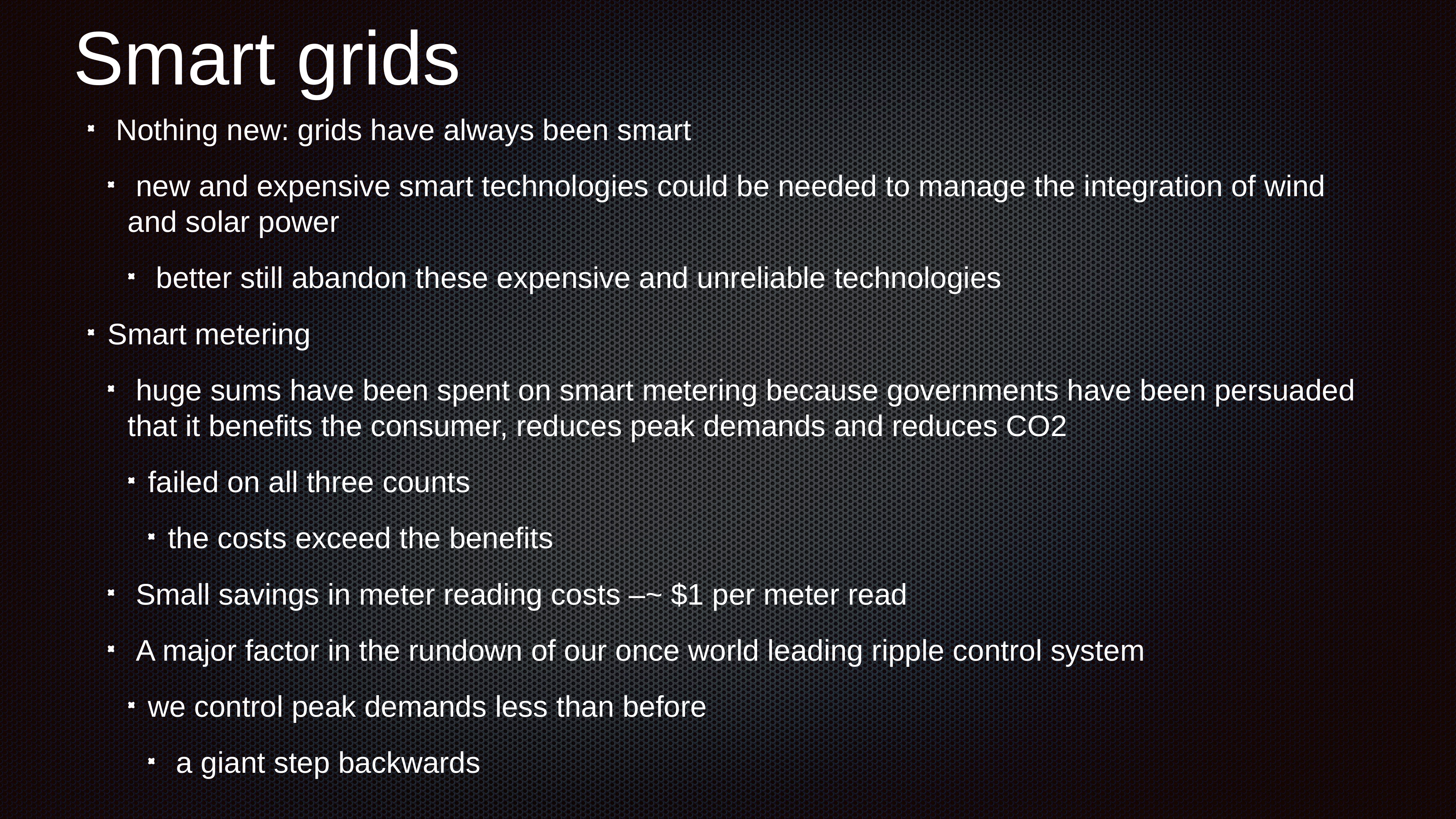

# Smart grids
 Nothing new: grids have always been smart
 new and expensive smart technologies could be needed to manage the integration of wind and solar power
 better still abandon these expensive and unreliable technologies
Smart metering
 huge sums have been spent on smart metering because governments have been persuaded that it benefits the consumer, reduces peak demands and reduces CO2
failed on all three counts
the costs exceed the benefits
 Small savings in meter reading costs –~ $1 per meter read
 A major factor in the rundown of our once world leading ripple control system
we control peak demands less than before
 a giant step backwards